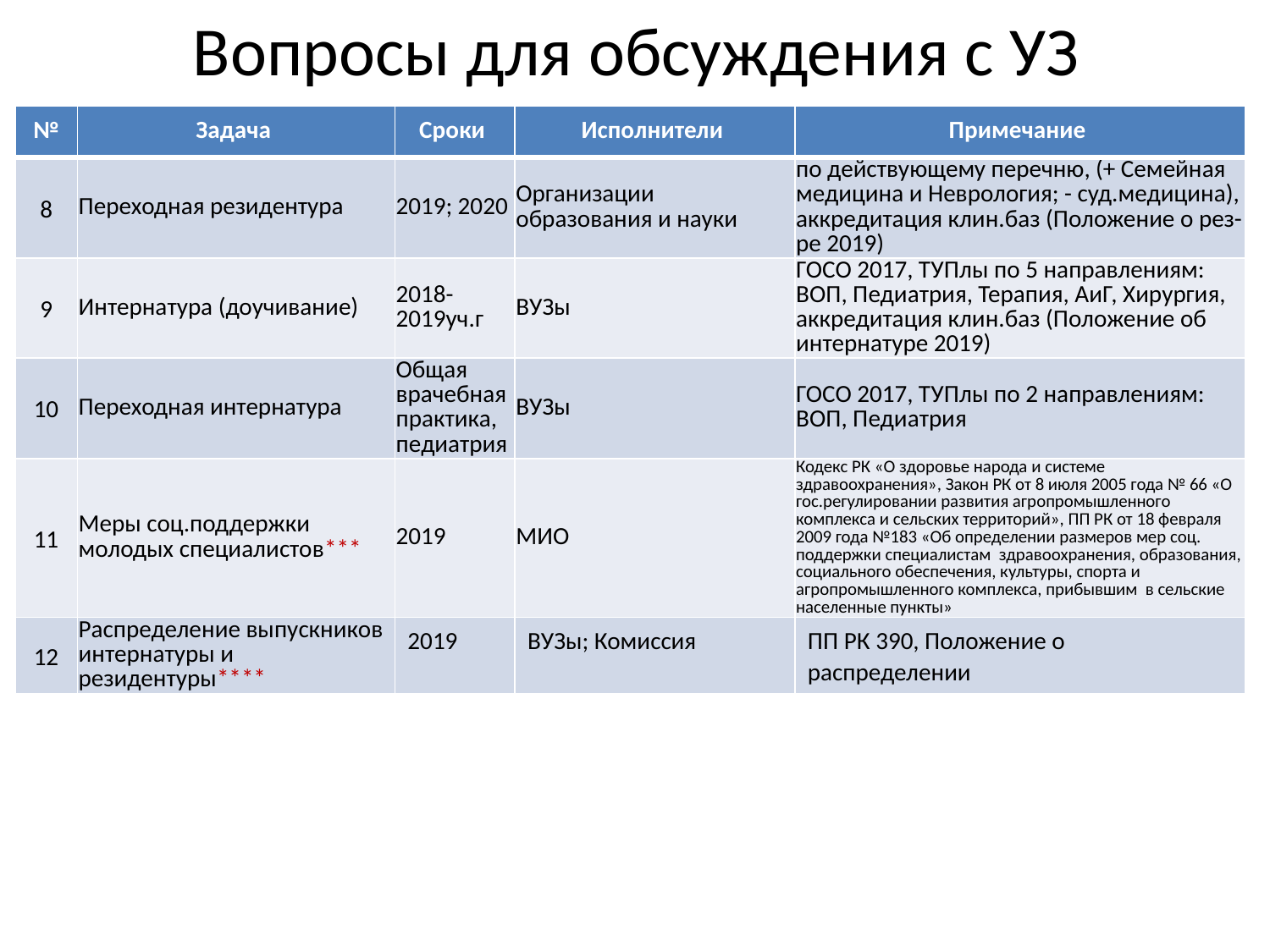

# Вопросы для обсуждения с УЗ
| № | Задача | Сроки | Исполнители | Примечание |
| --- | --- | --- | --- | --- |
| 8 | Переходная резидентура | 2019; 2020 | Организации образования и науки | по действующему перечню, (+ Семейная медицина и Неврология; - суд.медицина), аккредитация клин.баз (Положение о рез-ре 2019) |
| 9 | Интернатура (доучивание) | 2018-2019уч.г | ВУЗы | ГОСО 2017, ТУПлы по 5 направлениям: ВОП, Педиатрия, Терапия, АиГ, Хирургия, аккредитация клин.баз (Положение об интернатуре 2019) |
| 10 | Переходная интернатура | Общая врачебная практика, педиатрия | ВУЗы | ГОСО 2017, ТУПлы по 2 направлениям: ВОП, Педиатрия |
| 11 | Меры соц.поддержки молодых специалистов\*\*\* | 2019 | МИО | Кодекс РК «О здоровье народа и системе здравоохранения», Закон РК от 8 июля 2005 года № 66 «О гос.регулировании развития агропромышленного комплекса и сельских территорий», ПП РК от 18 февраля 2009 года №183 «Об определении размеров мер соц. поддержки специалистам здравоохранения, образования, социального обеспечения, культуры, спорта и агропромышленного комплекса, прибывшим в сельские населенные пункты» |
| 12 | Распределение выпускников интернатуры и резидентуры\*\*\*\* | 2019 | ВУЗы; Комиссия | ПП РК 390, Положение о распределении |